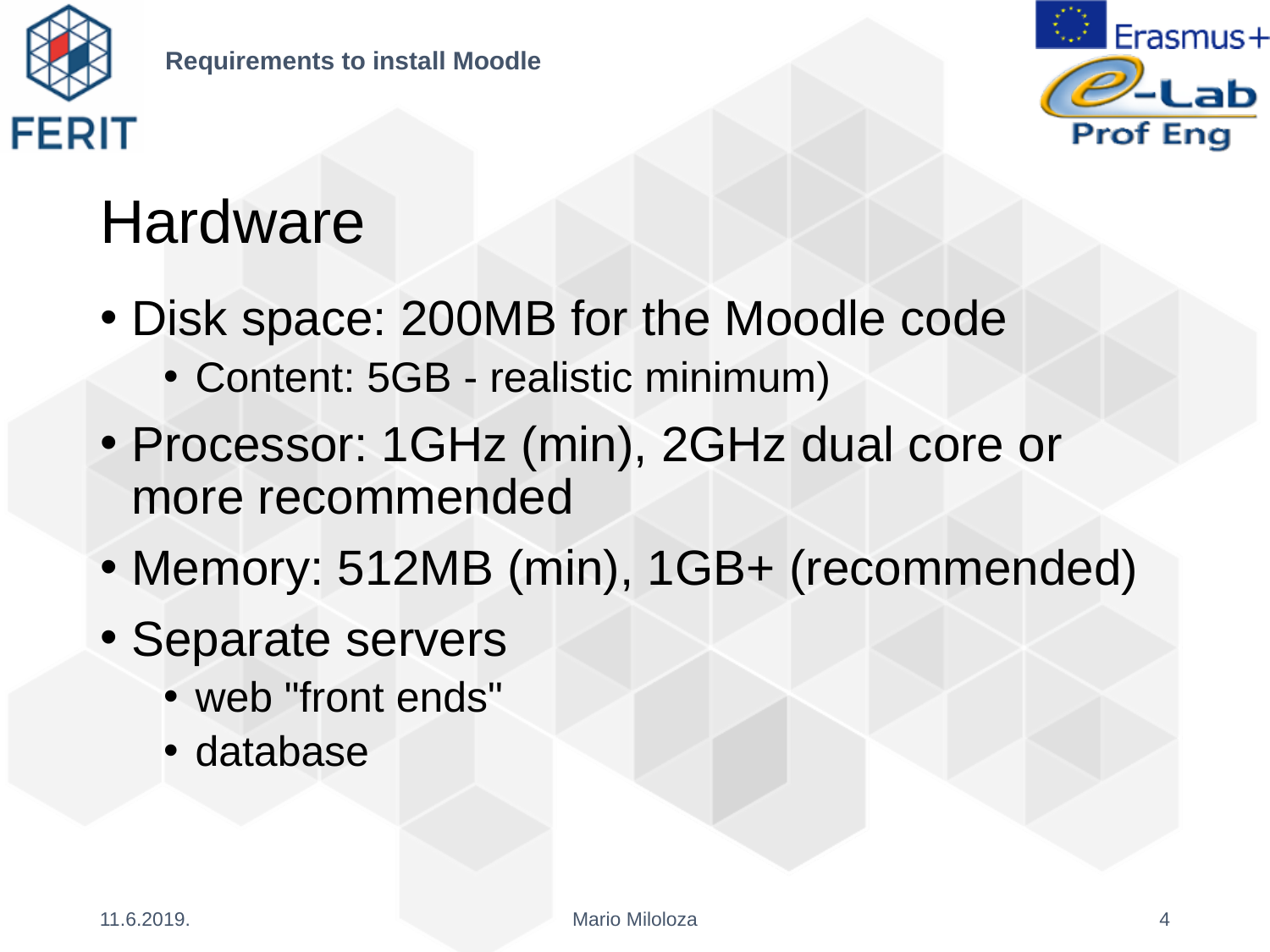

Requirements to install Moodle

# Hardware
Disk space: 200MB for the Moodle code
Content: 5GB - realistic minimum)
Processor: 1GHz (min), 2GHz dual core or more recommended
Memory: 512MB (min), 1GB+ (recommended)
Separate servers
web "front ends"
database

11.6.2019.
Mario Miloloza
4